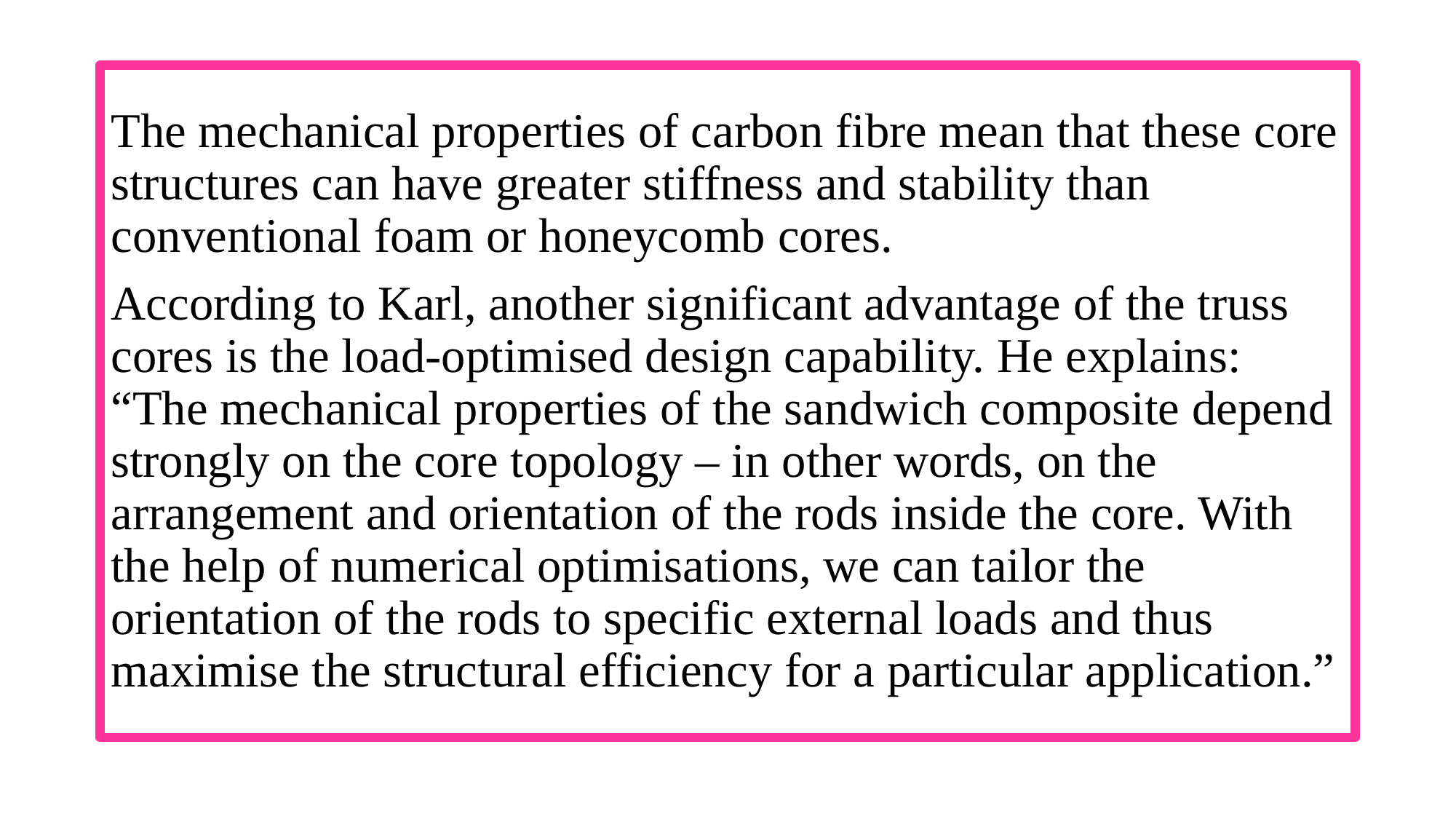

#
The mechanical properties of carbon fibre mean that these core structures can have greater stiffness and stability than conventional foam or honeycomb cores.
According to Karl, another significant advantage of the truss cores is the load-optimised design capability. He explains: “The mechanical properties of the sandwich composite depend strongly on the core topology – in other words, on the arrangement and orientation of the rods inside the core. With the help of numerical optimisations, we can tailor the orientation of the rods to specific external loads and thus maximise the structural efficiency for a particular application.”